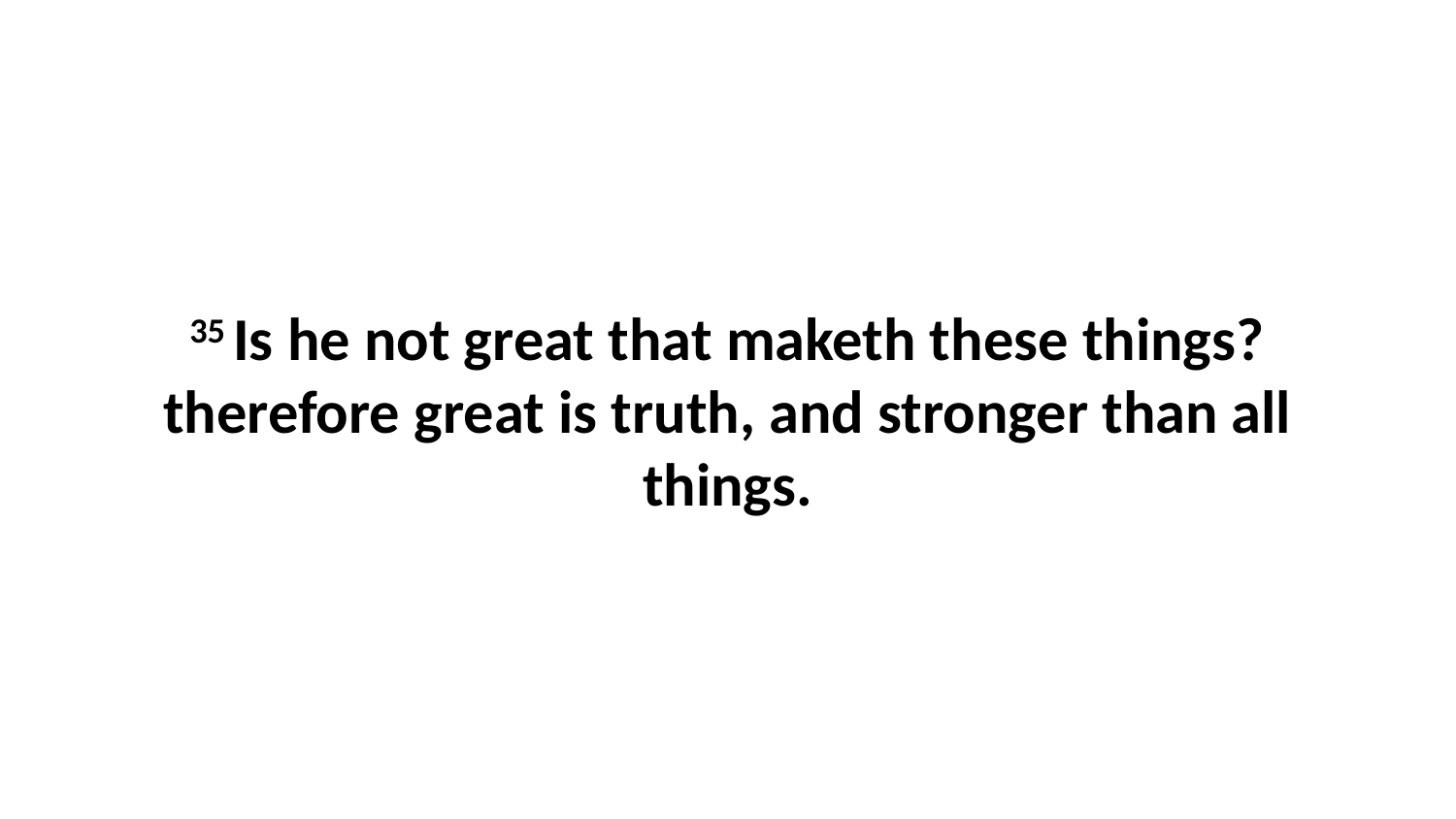

35 Is he not great that maketh these things? therefore great is truth, and stronger than all things.